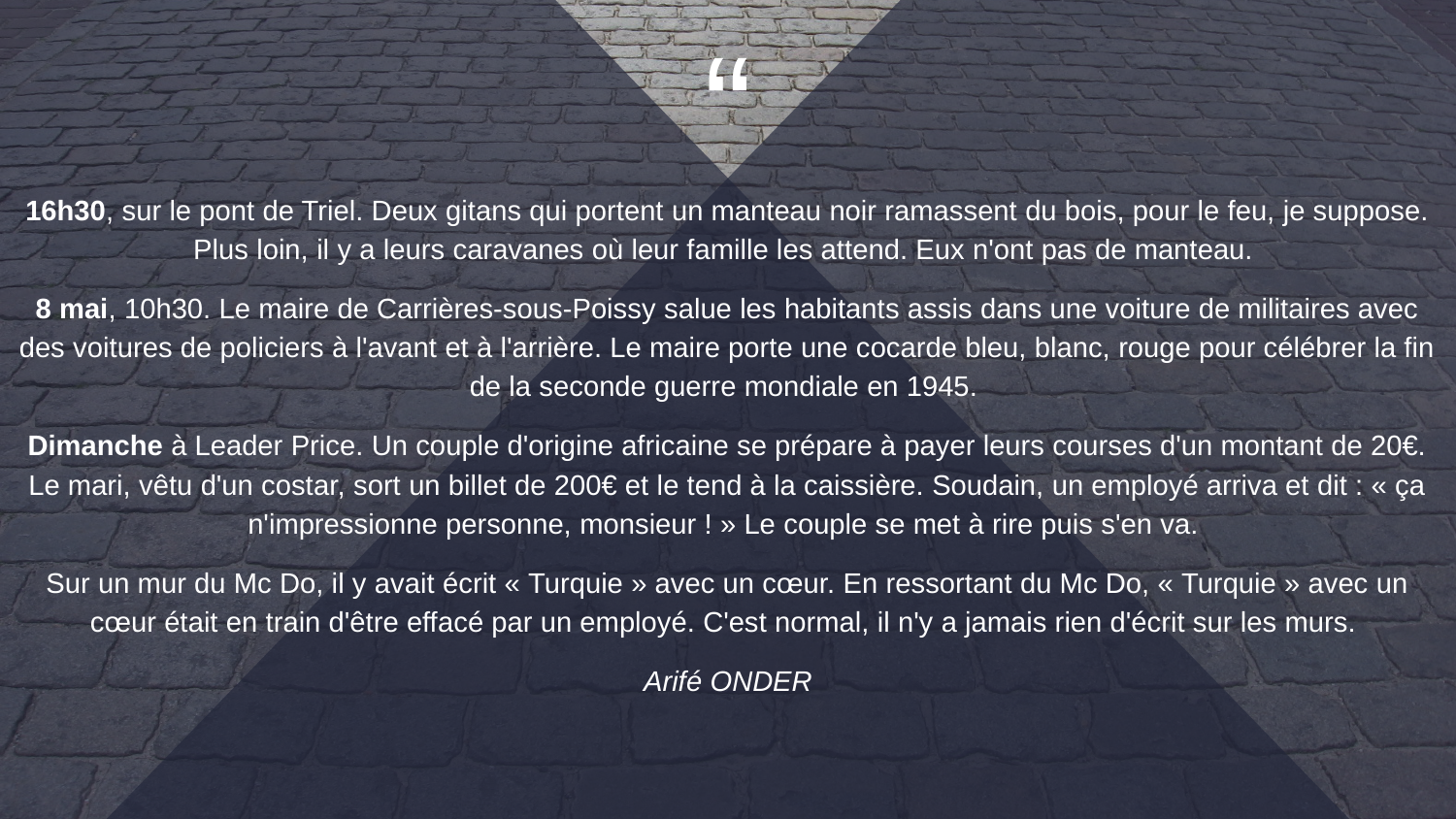

16h30, sur le pont de Triel. Deux gitans qui portent un manteau noir ramassent du bois, pour le feu, je suppose. Plus loin, il y a leurs caravanes où leur famille les attend. Eux n'ont pas de manteau.
8 mai, 10h30. Le maire de Carrières-sous-Poissy salue les habitants assis dans une voiture de militaires avec des voitures de policiers à l'avant et à l'arrière. Le maire porte une cocarde bleu, blanc, rouge pour célébrer la fin de la seconde guerre mondiale en 1945.
Dimanche à Leader Price. Un couple d'origine africaine se prépare à payer leurs courses d'un montant de 20€. Le mari, vêtu d'un costar, sort un billet de 200€ et le tend à la caissière. Soudain, un employé arriva et dit : « ça n'impressionne personne, monsieur ! » Le couple se met à rire puis s'en va.
Sur un mur du Mc Do, il y avait écrit « Turquie » avec un cœur. En ressortant du Mc Do, « Turquie » avec un cœur était en train d'être effacé par un employé. C'est normal, il n'y a jamais rien d'écrit sur les murs.
Arifé ONDER